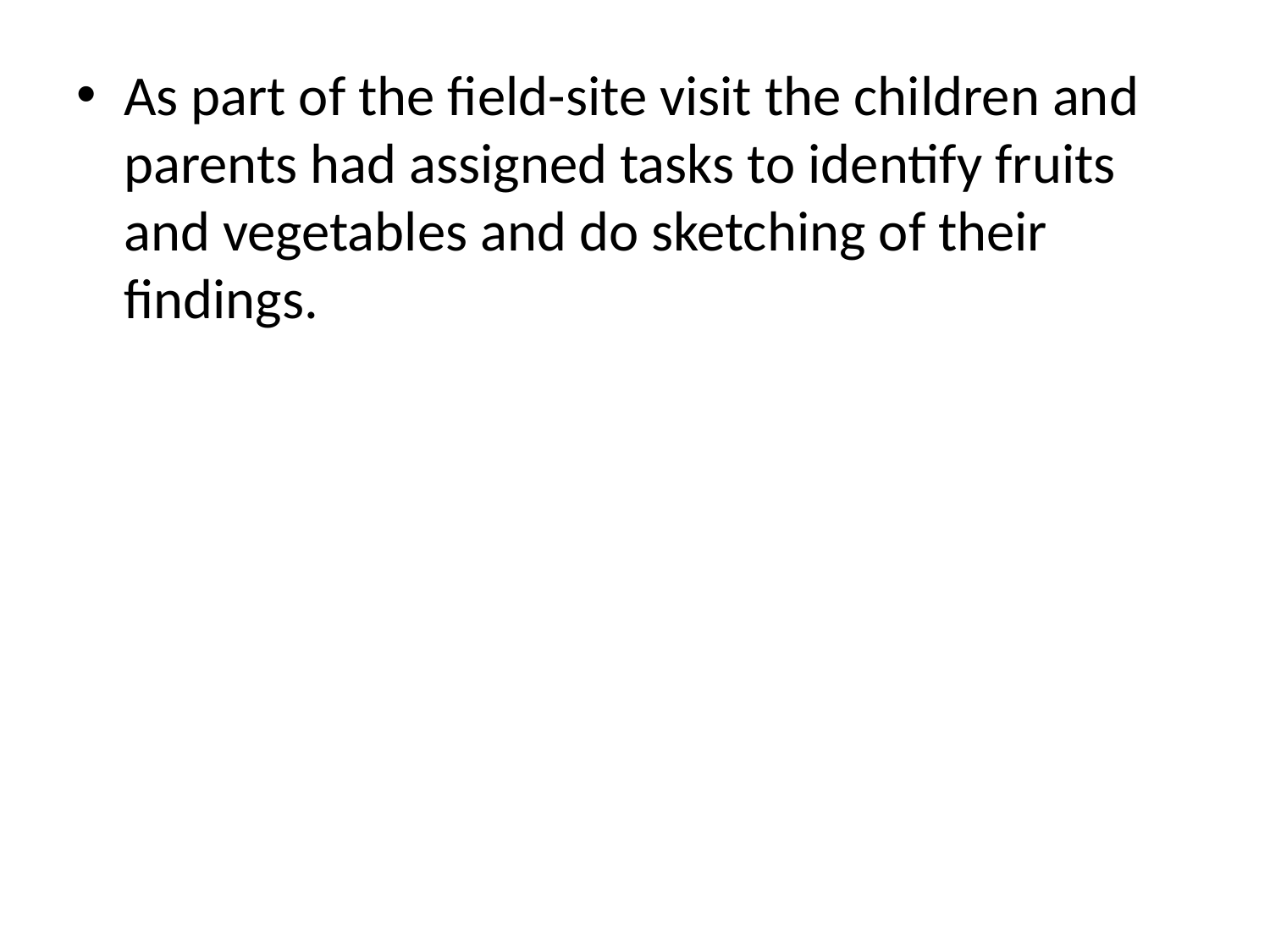

As part of the field-site visit the children and parents had assigned tasks to identify fruits and vegetables and do sketching of their findings.